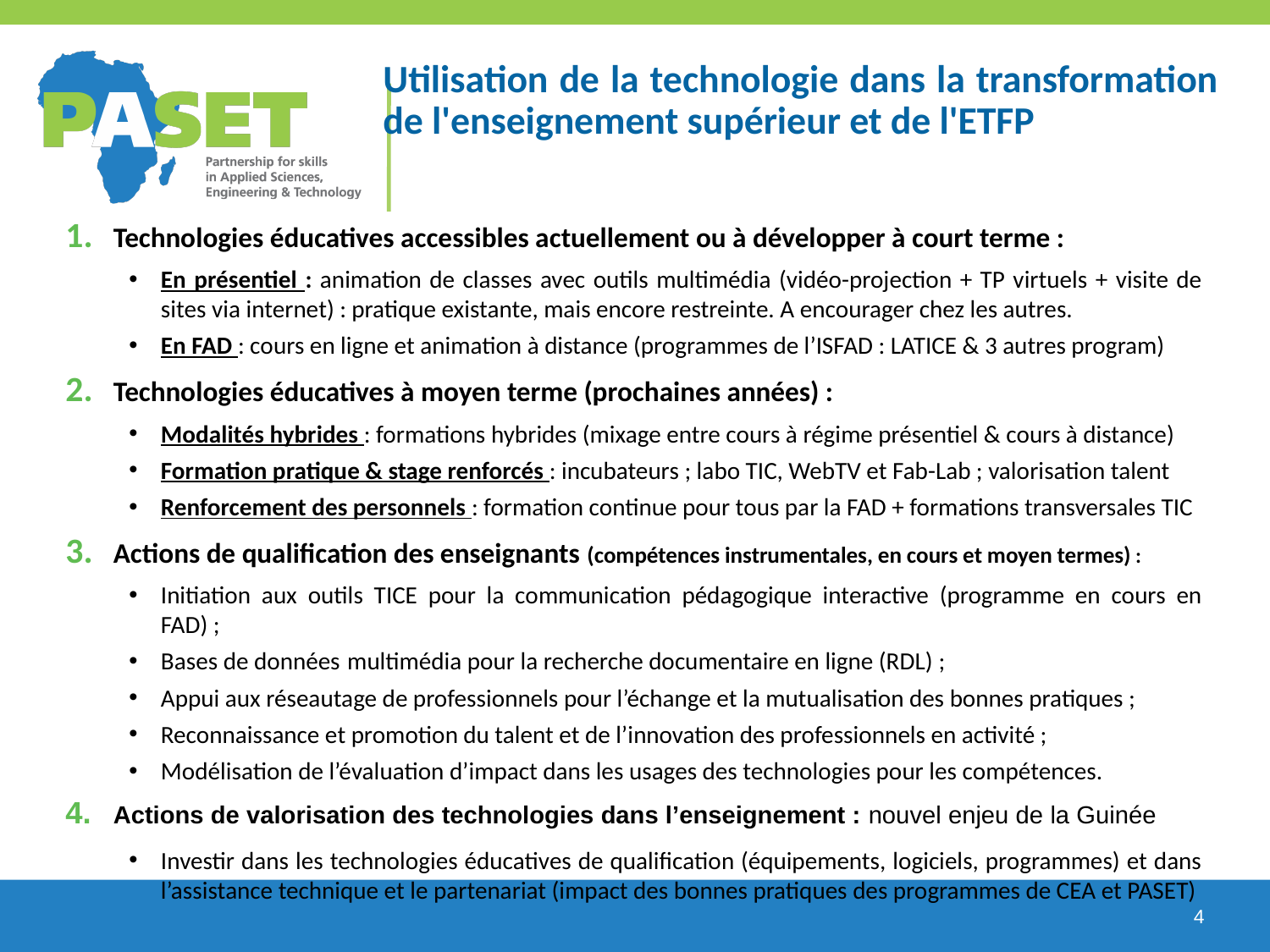

# Utilisation de la technologie dans la transformation de l'enseignement supérieur et de l'ETFP

Technologies éducatives accessibles actuellement ou à développer à court terme :
En présentiel : animation de classes avec outils multimédia (vidéo-projection + TP virtuels + visite de sites via internet) : pratique existante, mais encore restreinte. A encourager chez les autres.
En FAD : cours en ligne et animation à distance (programmes de l’ISFAD : LATICE & 3 autres program)
Technologies éducatives à moyen terme (prochaines années) :
Modalités hybrides : formations hybrides (mixage entre cours à régime présentiel & cours à distance)
Formation pratique & stage renforcés : incubateurs ; labo TIC, WebTV et Fab-Lab ; valorisation talent
Renforcement des personnels : formation continue pour tous par la FAD + formations transversales TIC
Actions de qualification des enseignants (compétences instrumentales, en cours et moyen termes) :
Initiation aux outils TICE pour la communication pédagogique interactive (programme en cours en FAD) ;
Bases de données multimédia pour la recherche documentaire en ligne (RDL) ;
Appui aux réseautage de professionnels pour l’échange et la mutualisation des bonnes pratiques ;
Reconnaissance et promotion du talent et de l’innovation des professionnels en activité ;
Modélisation de l’évaluation d’impact dans les usages des technologies pour les compétences.
Actions de valorisation des technologies dans l’enseignement : nouvel enjeu de la Guinée
Investir dans les technologies éducatives de qualification (équipements, logiciels, programmes) et dans l’assistance technique et le partenariat (impact des bonnes pratiques des programmes de CEA et PASET)

4